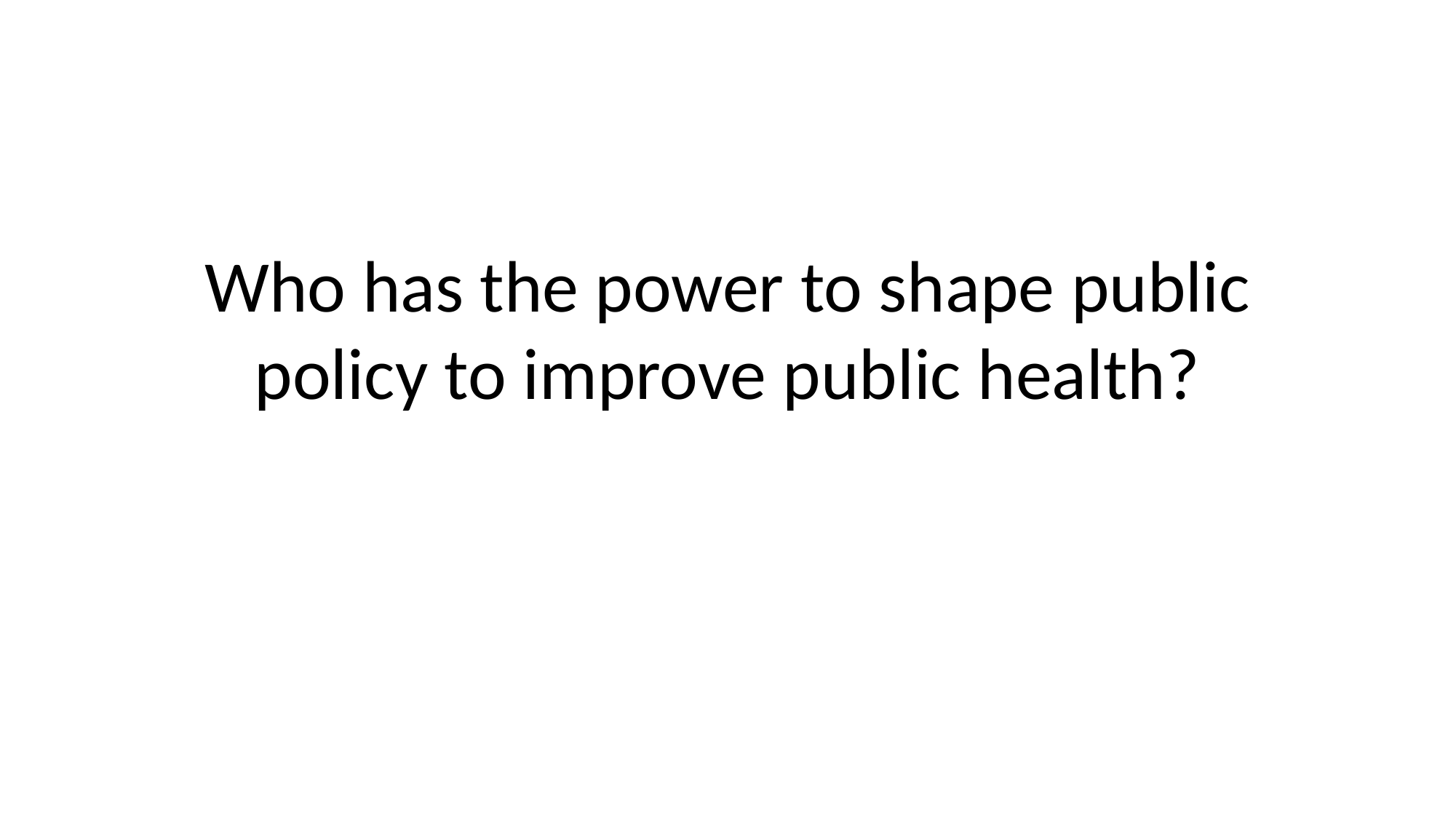

# Who has the power to shape public policy to improve public health?